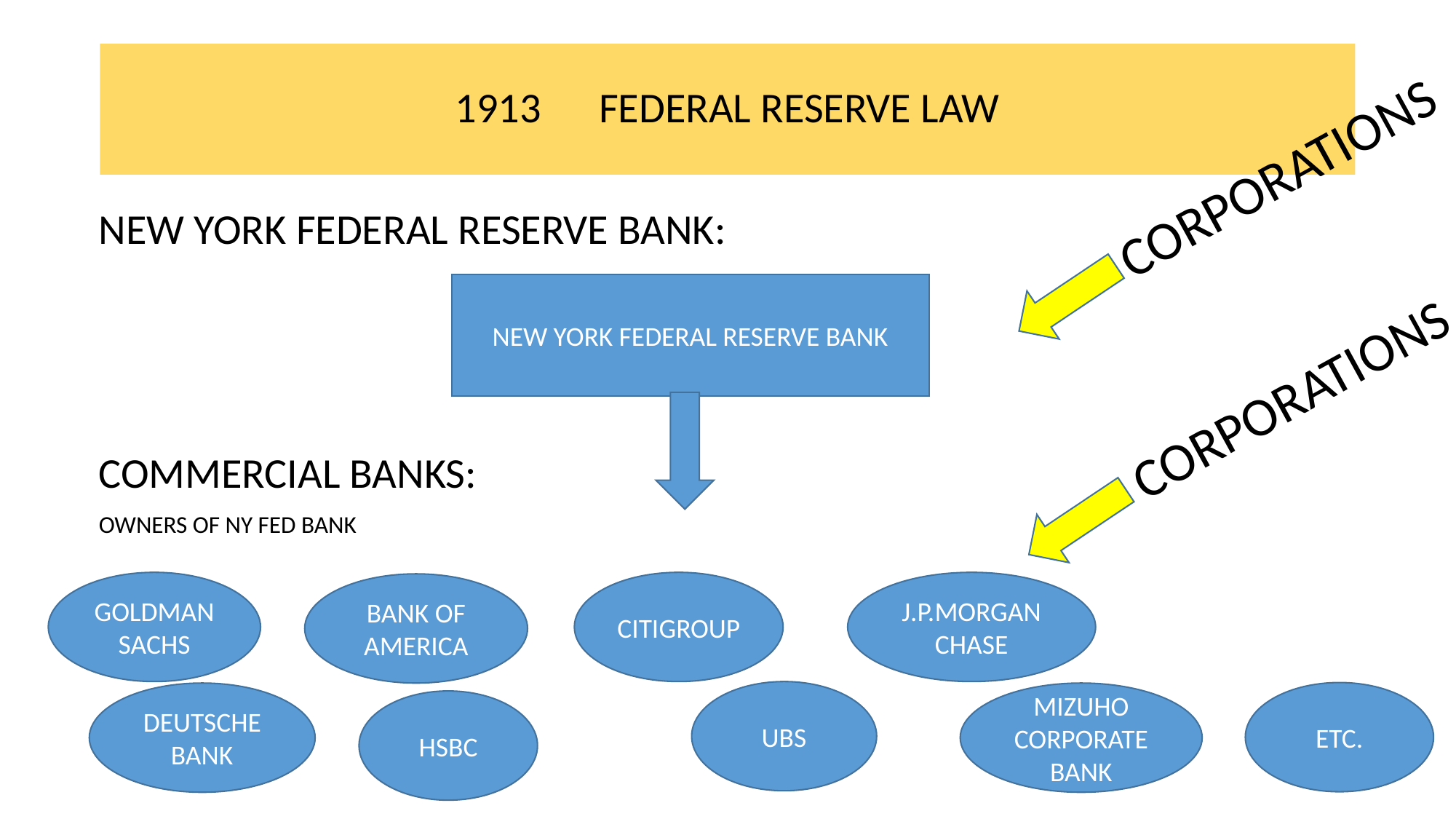

# 1913      FEDERAL RESERVE LAW
CORPORATIONS
NEW YORK FEDERAL RESERVE BANK:

COMMERCIAL BANKS:
OWNERS OF NY FED BANK

NEW YORK FEDERAL RESERVE BANK
CORPORATIONS

GOLDMAN SACHS
CITIGROUP
J.P.MORGAN
CHASE
BANK OF
AMERICA
UBS
ETC.
DEUTSCHE BANK
MIZUHO
CORPORATE BANK
HSBC